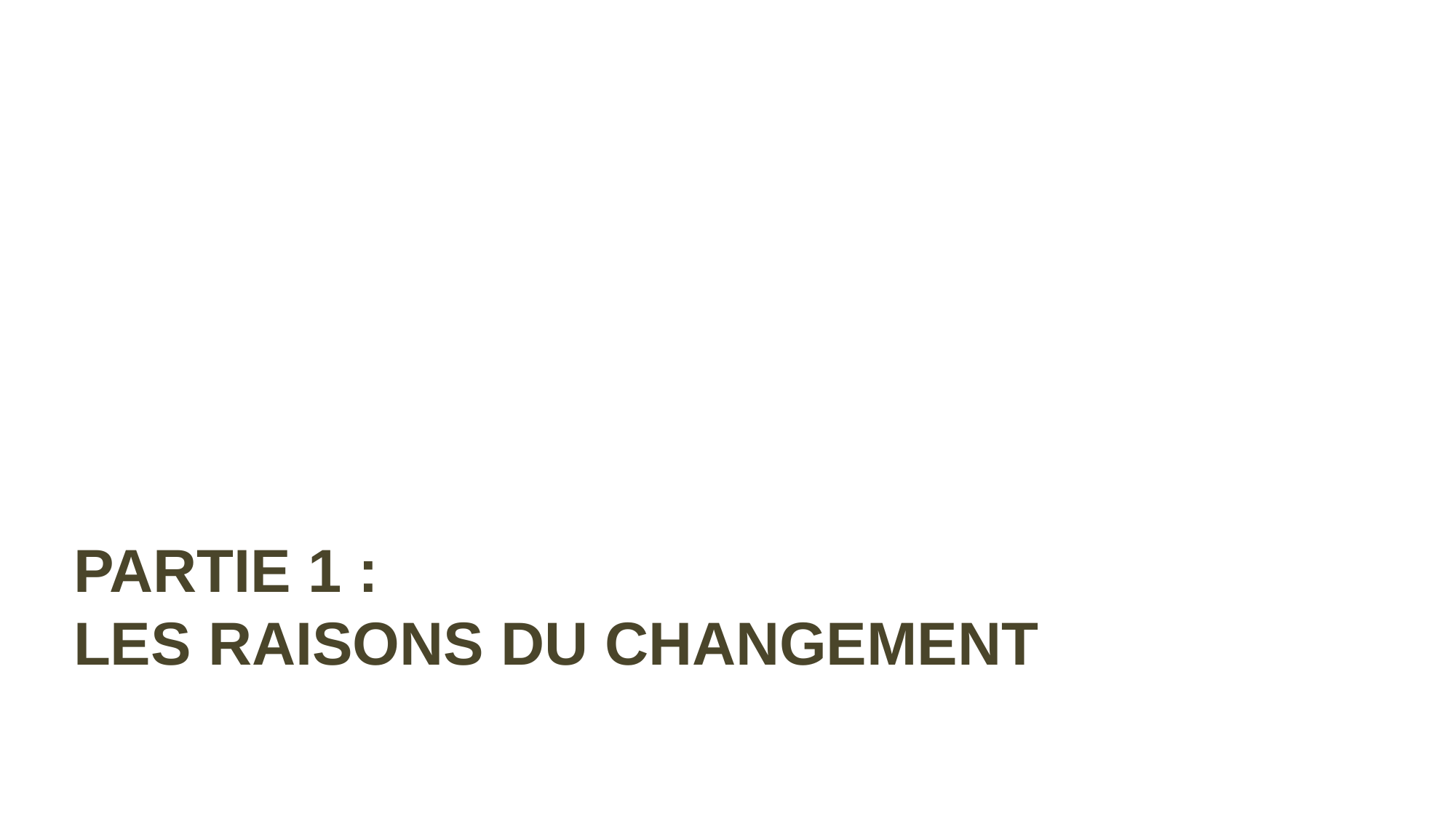

# PARTIE 1 : Les raisons du changement